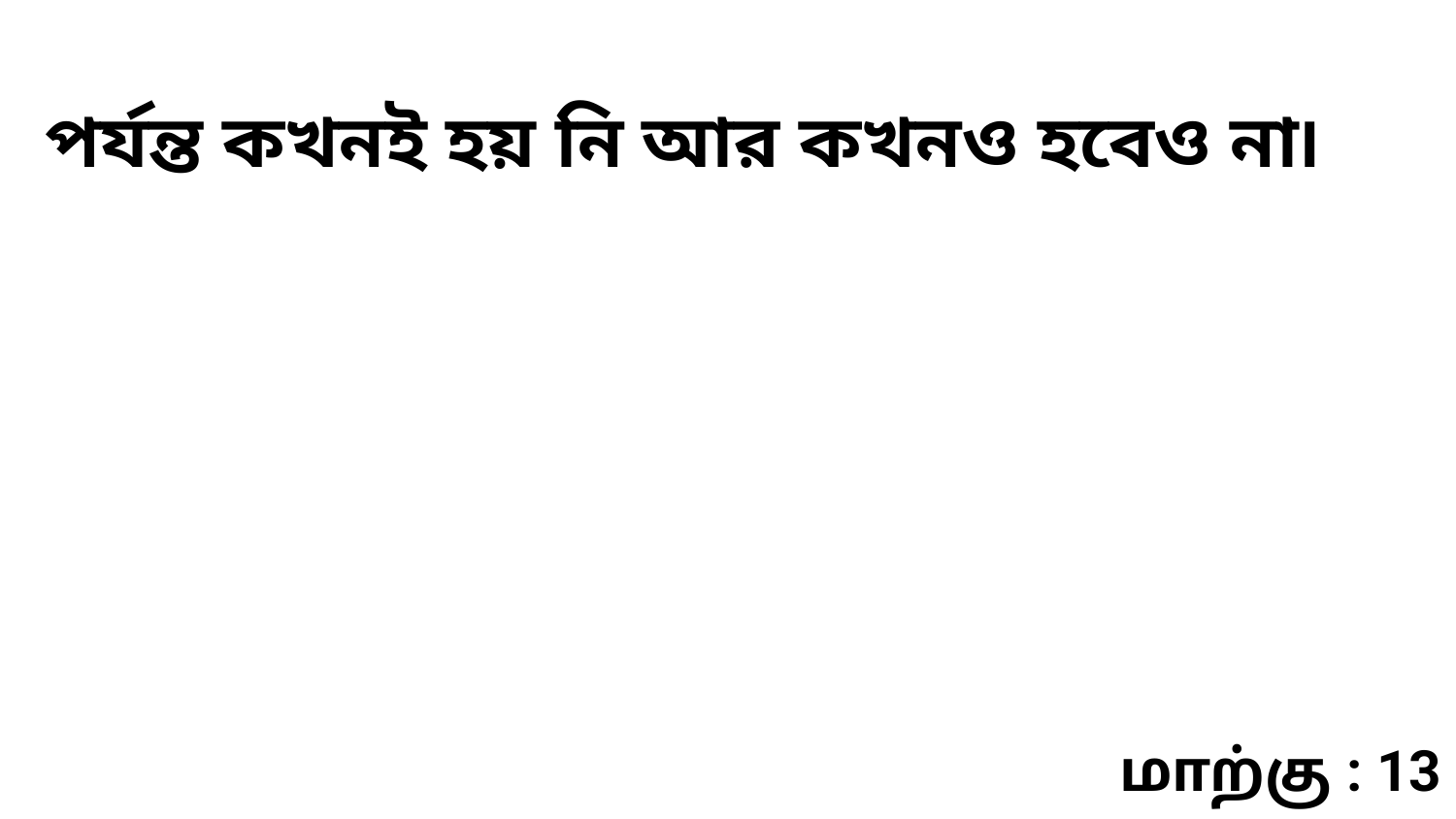

পর্যন্ত কখনই হয় নি আর কখনও হবেও না৷
மாற்கு : 13